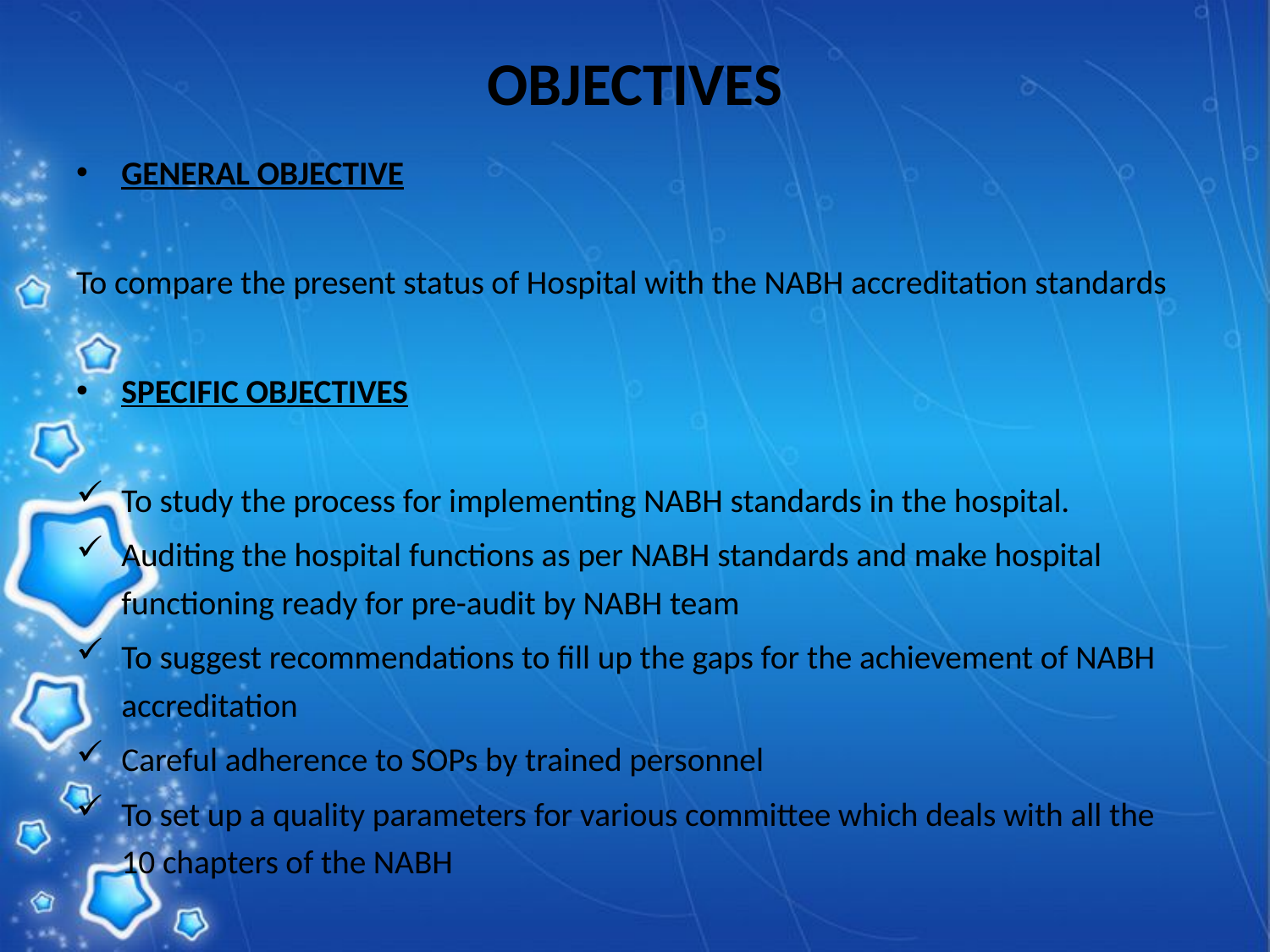

# OBJECTIVES
GENERAL OBJECTIVE

To compare the present status of Hospital with the NABH accreditation standards

SPECIFIC OBJECTIVES

To study the process for implementing NABH standards in the hospital.
Auditing the hospital functions as per NABH standards and make hospital functioning ready for pre-audit by NABH team
To suggest recommendations to fill up the gaps for the achievement of NABH accreditation
Careful adherence to SOPs by trained personnel
To set up a quality parameters for various committee which deals with all the 10 chapters of the NABH